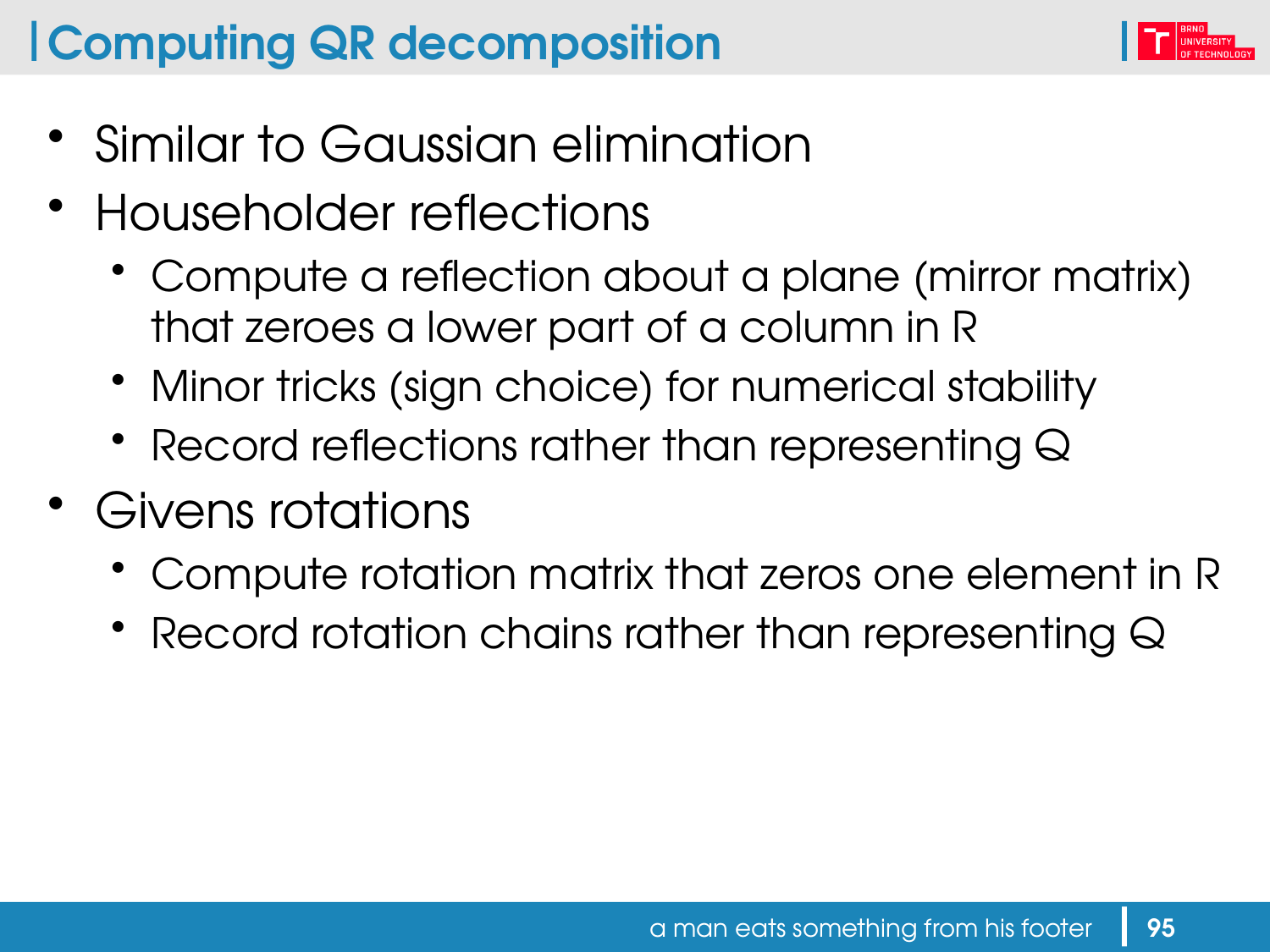

# Computing QR decomposition
Similar to Gaussian elimination
Householder reflections
Compute a reflection about a plane (mirror matrix) that zeroes a lower part of a column in R
Minor tricks (sign choice) for numerical stability
Record reflections rather than representing Q
Givens rotations
Compute rotation matrix that zeros one element in R
Record rotation chains rather than representing Q
a man eats something from his footer
95